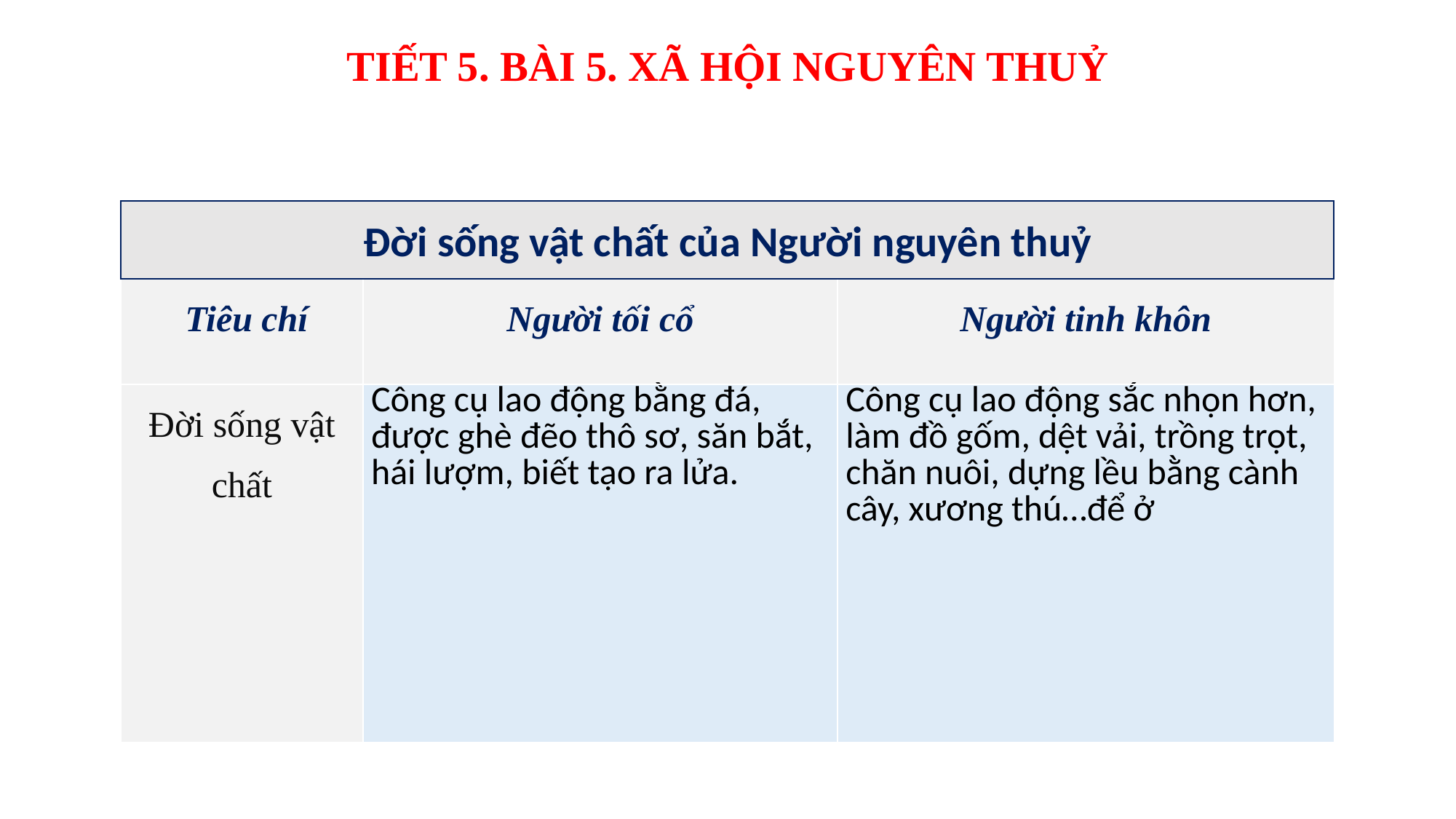

TIẾT 5. BÀI 5. XÃ HỘI NGUYÊN THUỶ
Đời sống vật chất của Người nguyên thuỷ
| Tiêu chí | Người tối cổ | Người tinh khôn |
| --- | --- | --- |
| Đời sống vật chất | Công cụ lao động bằng đá, được ghè đẽo thô sơ, săn bắt, hái lượm, biết tạo ra lửa. | Công cụ lao động sắc nhọn hơn, làm đồ gốm, dệt vải, trồng trọt, chăn nuôi, dựng lều bằng cành cây, xương thú…để ở |